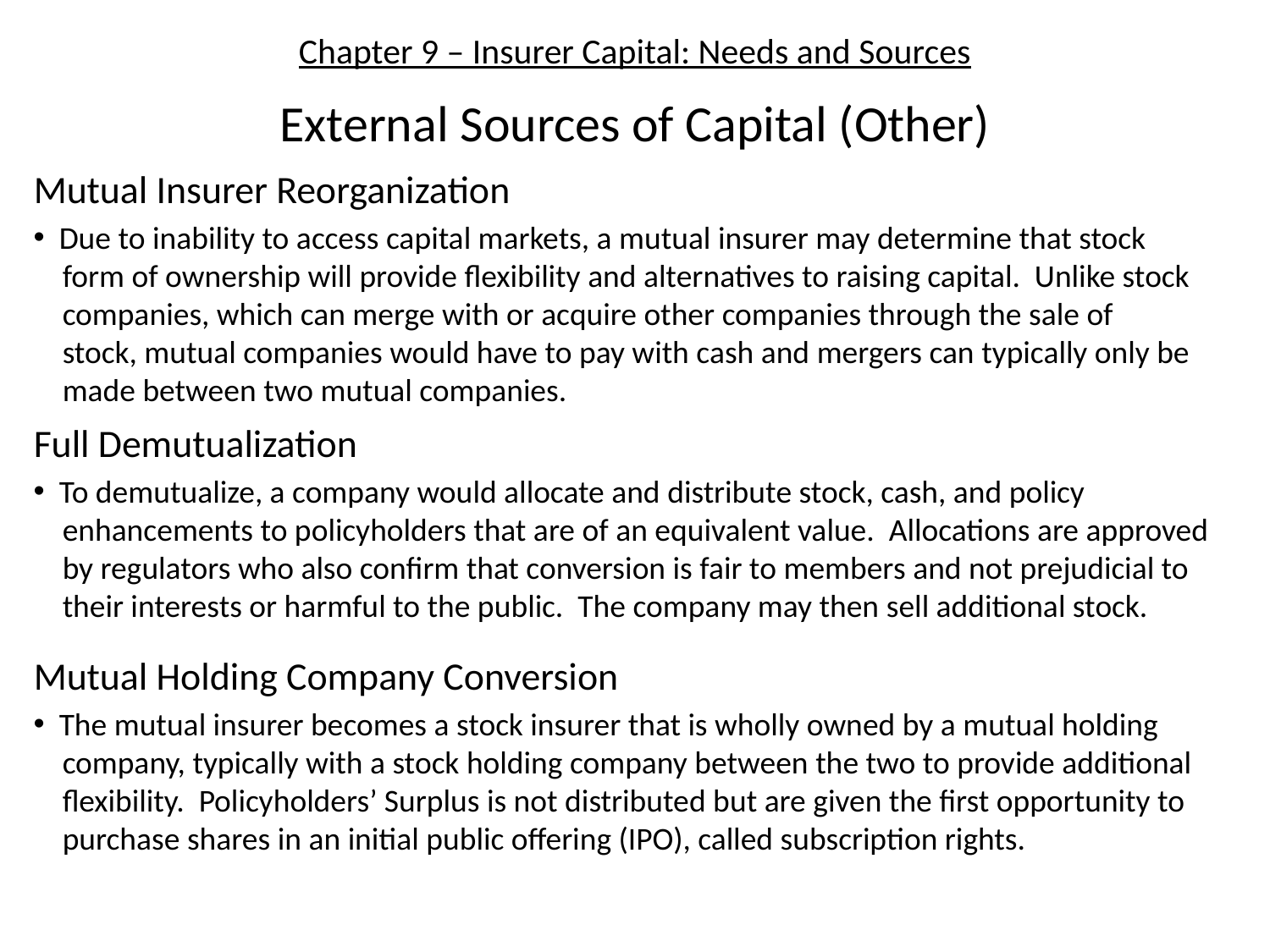

# Chapter 9 – Insurer Capital: Needs and Sources
External Sources of Capital (Other)

Mutual Insurer Reorganization
  Due to inability to access capital markets, a mutual insurer may determine that stock
    form of ownership will provide flexibility and alternatives to raising capital.  Unlike stock
    companies, which can merge with or acquire other companies through the sale of
    stock, mutual companies would have to pay with cash and mergers can typically only be
    made between two mutual companies.
Full Demutualization
  To demutualize, a company would allocate and distribute stock, cash, and policy
    enhancements to policyholders that are of an equivalent value.  Allocations are approved
    by regulators who also confirm that conversion is fair to members and not prejudicial to
    their interests or harmful to the public.  The company may then sell additional stock.
Mutual Holding Company Conversion
  The mutual insurer becomes a stock insurer that is wholly owned by a mutual holding
    company, typically with a stock holding company between the two to provide additional
    flexibility.  Policyholders’ Surplus is not distributed but are given the first opportunity to
    purchase shares in an initial public offering (IPO), called subscription rights.